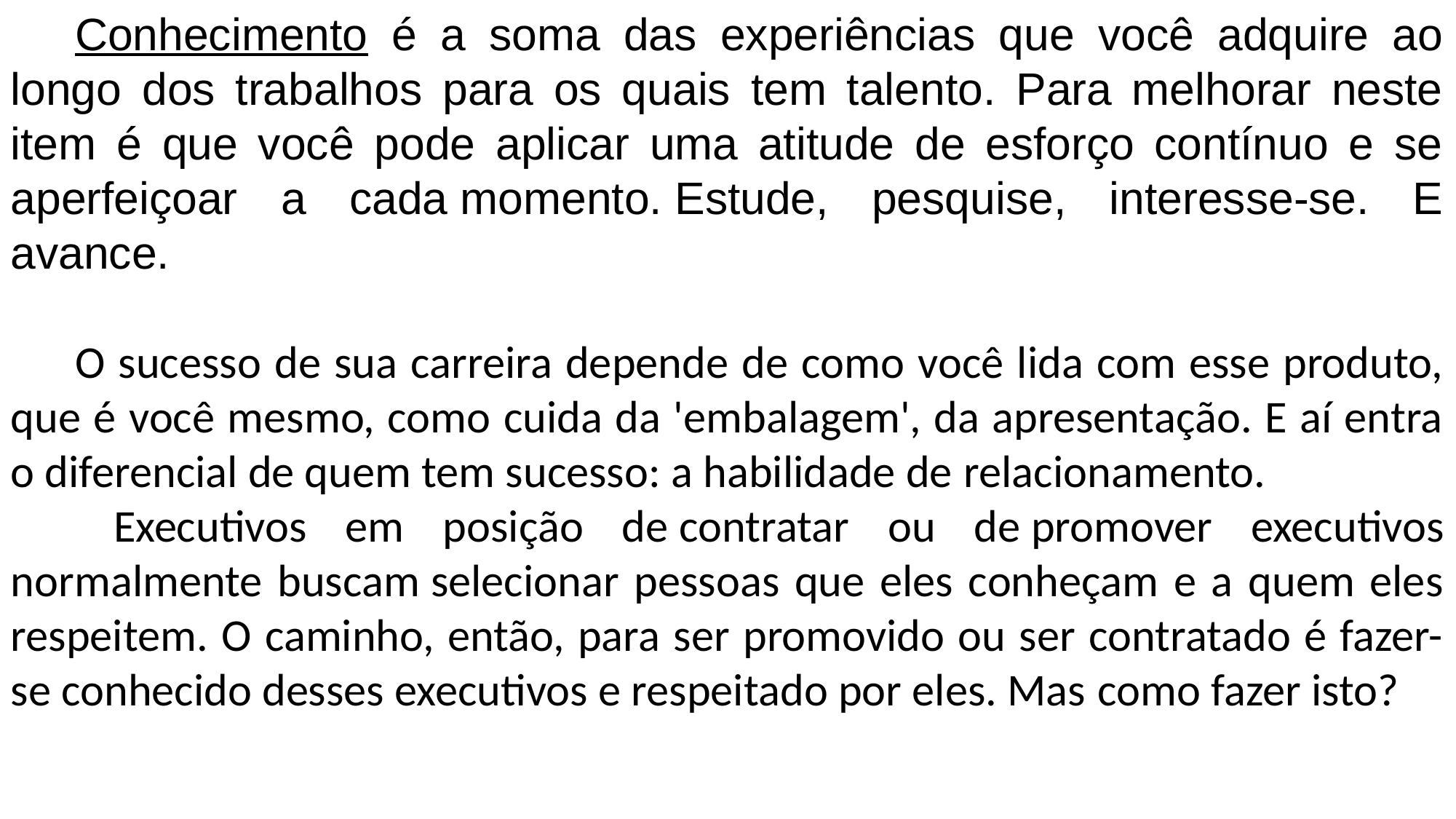

Conhecimento é a soma das experiências que você adquire ao longo dos trabalhos para os quais tem talento. Para melhorar neste item é que você pode aplicar uma atitude de esforço contínuo e se aperfeiçoar a cada momento. Estude, pesquise, interesse-se. E avance.

O sucesso de sua carreira depende de como você lida com esse produto, que é você mesmo, como cuida da 'embalagem', da apresentação. E aí entra o diferencial de quem tem sucesso: a habilidade de relacionamento.
 Executivos em posição de contratar ou de promover executivos normalmente buscam selecionar pessoas que eles conheçam e a quem eles respeitem. O caminho, então, para ser promovido ou ser contratado é fazer-se conhecido desses executivos e respeitado por eles. Mas como fazer isto?